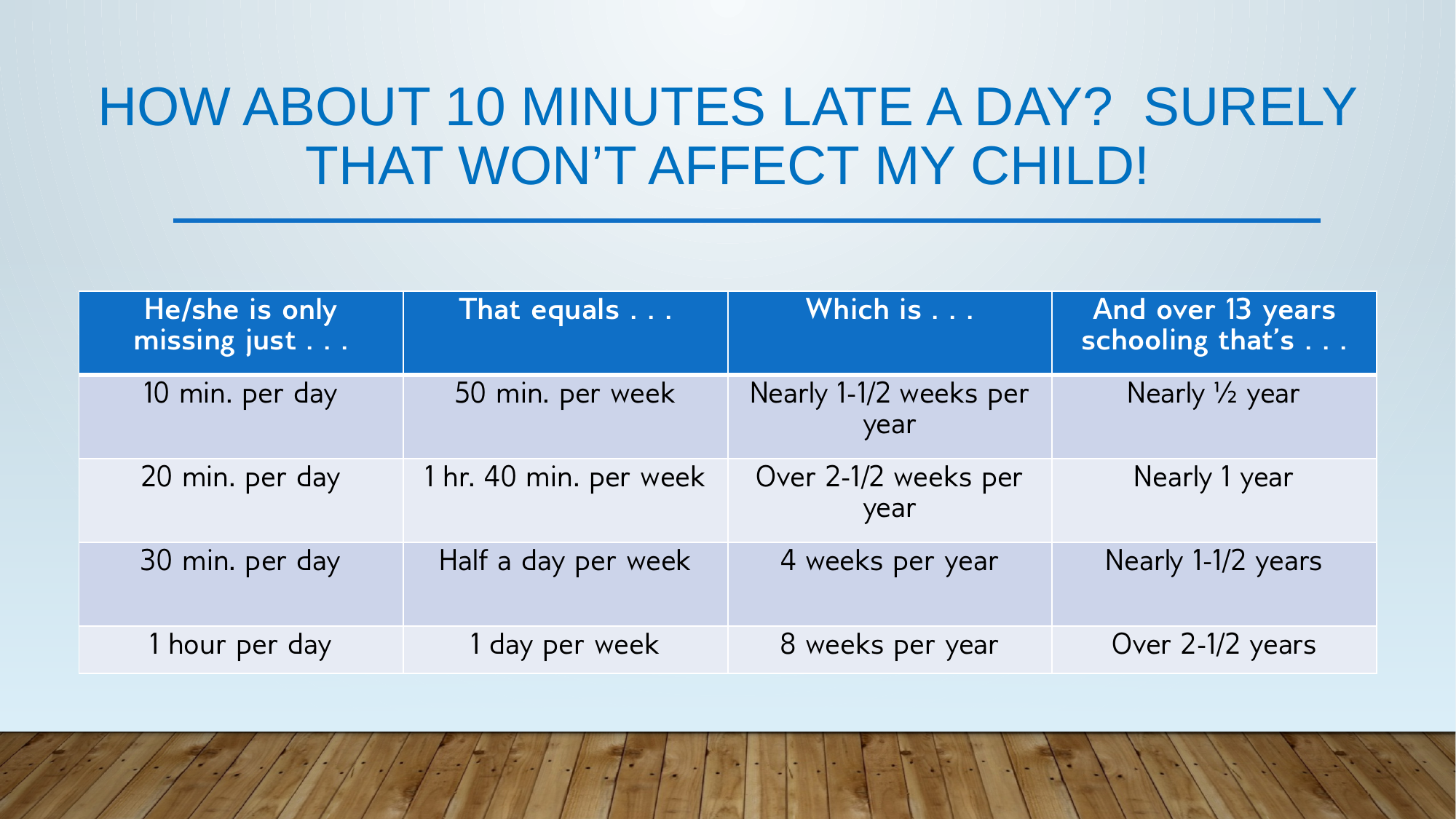

# How about 10 minutes late a day?  Surely that won’t affect my child!
| He/she is only missing just . . . | That equals . . . | Which is . . . | And over 13 years schooling that’s . . . |
| --- | --- | --- | --- |
| 10 min. per day | 50 min. per week | Nearly 1-1/2 weeks per year | Nearly ½ year |
| 20 min. per day | 1 hr. 40 min. per week | Over 2-1/2 weeks per year | Nearly 1 year |
| 30 min. per day | Half a day per week | 4 weeks per year | Nearly 1-1/2 years |
| 1 hour per day | 1 day per week | 8 weeks per year | Over 2-1/2 years |